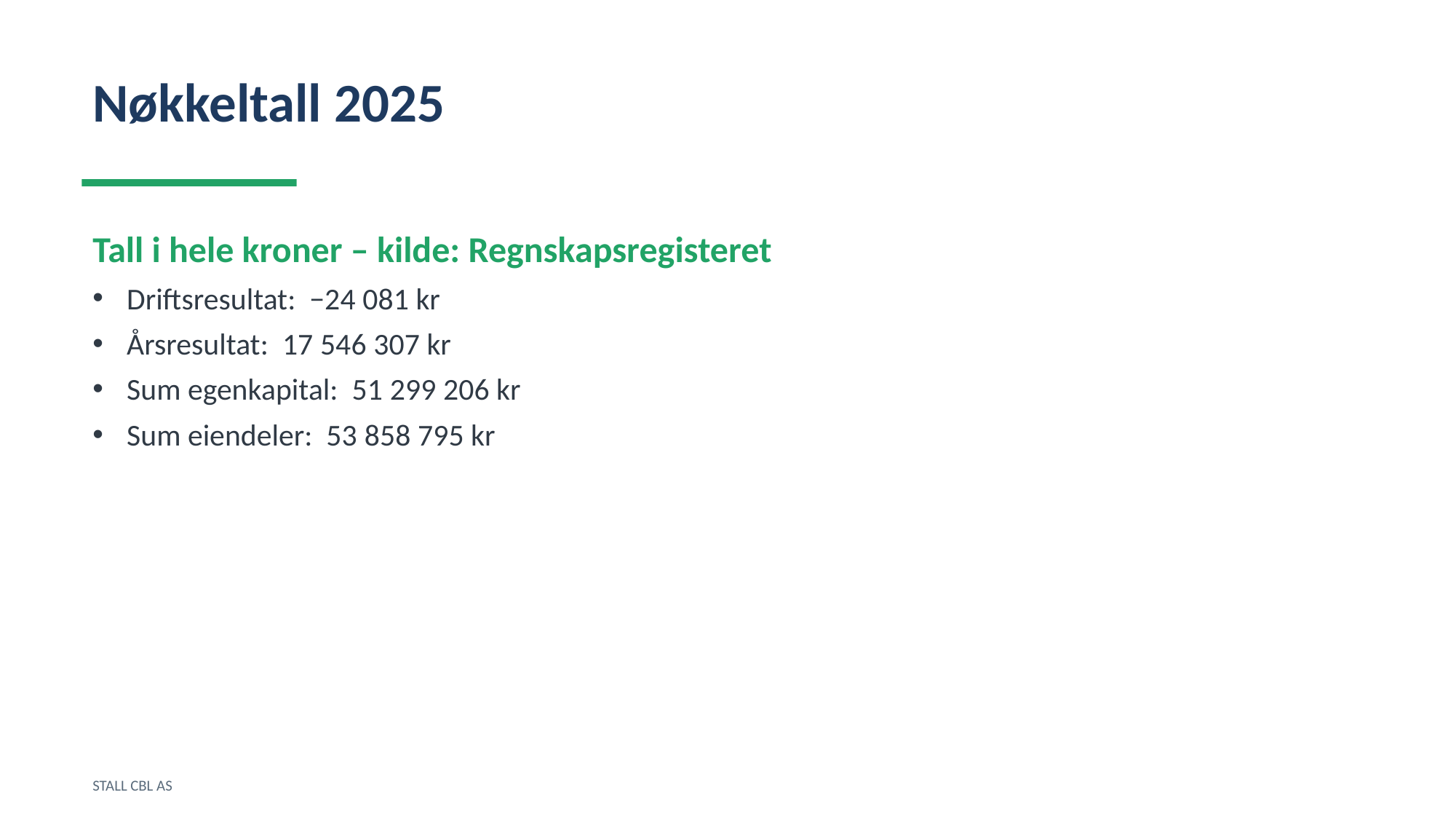

Nøkkeltall 2025

Tall i hele kroner – kilde: Regnskapsregisteret
Driftsresultat:  −24 081 kr
Årsresultat:  17 546 307 kr
Sum egenkapital:  51 299 206 kr
Sum eiendeler:  53 858 795 kr
STALL CBL AS